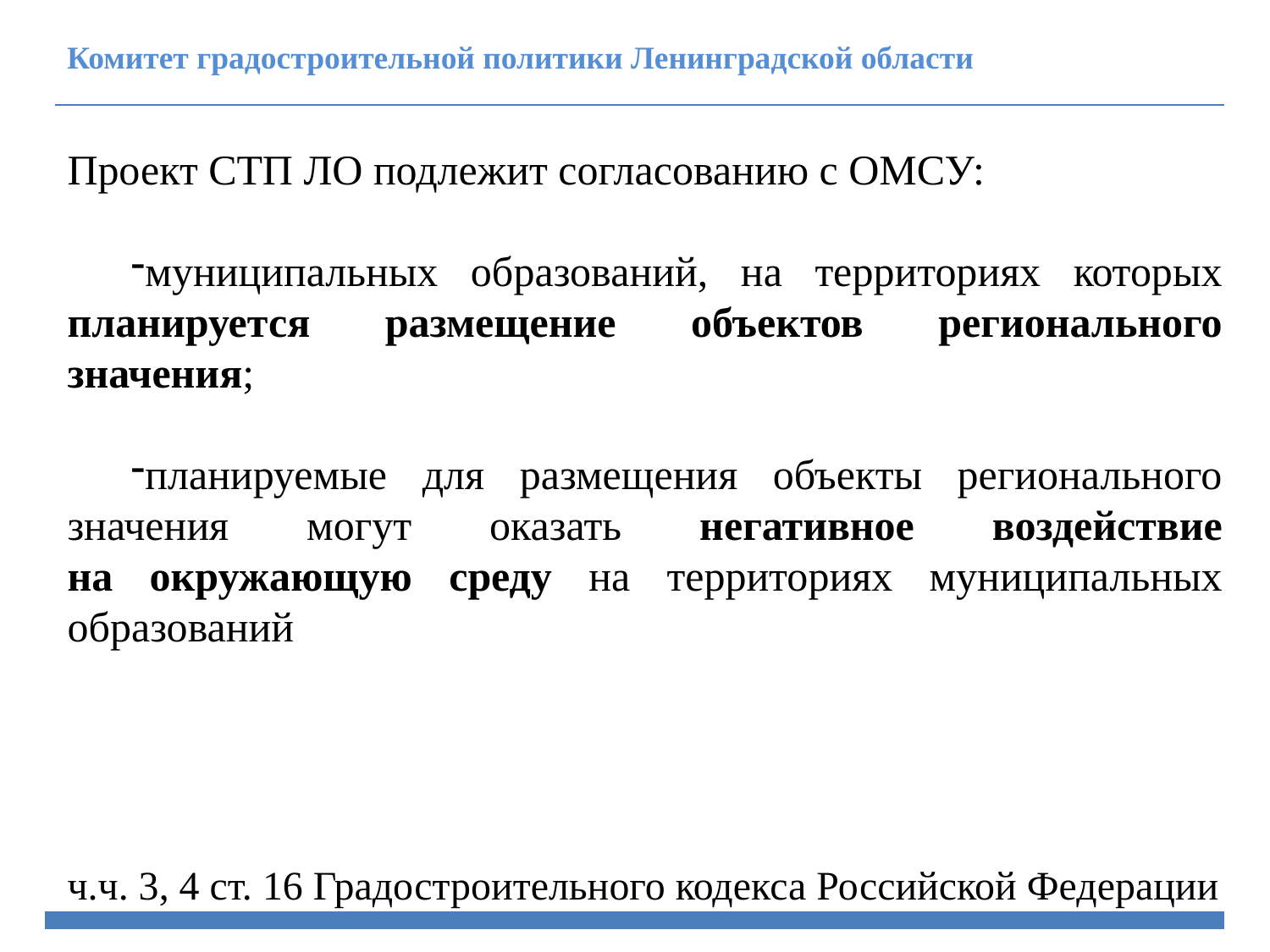

Комитет градостроительной политики Ленинградской области
Проект СТП ЛО подлежит согласованию с ОМСУ:

муниципальных образований, на территориях которых планируется размещение объектов регионального значения;

планируемые для размещения объекты регионального значения могут оказать негативное воздействие
на окружающую среду на территориях муниципальных образований

ч.ч. 3, 4 ст. 16 Градостроительного кодекса Российской Федерации